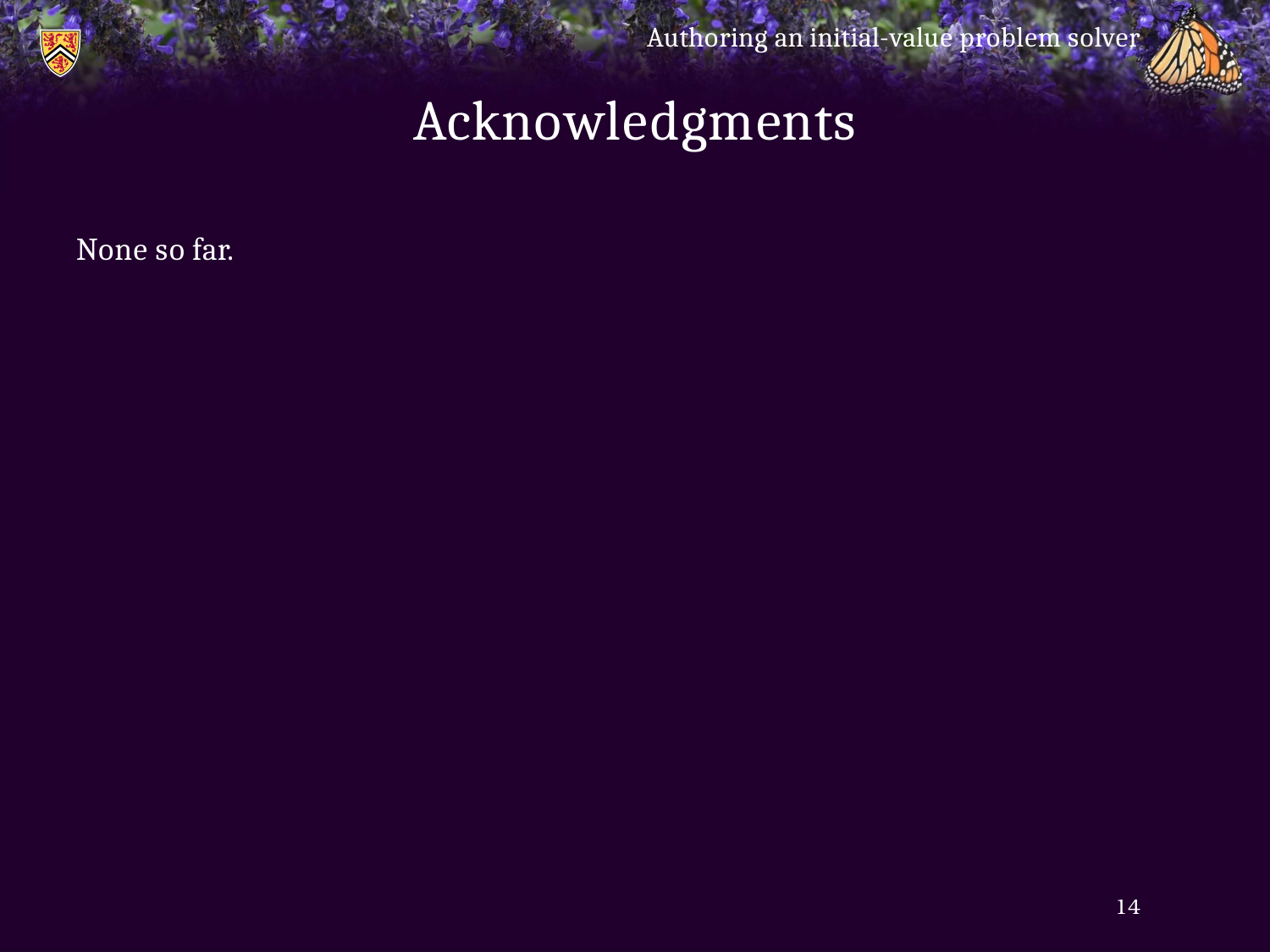

Authoring an initial-value problem solver
# Acknowledgments
None so far.
14